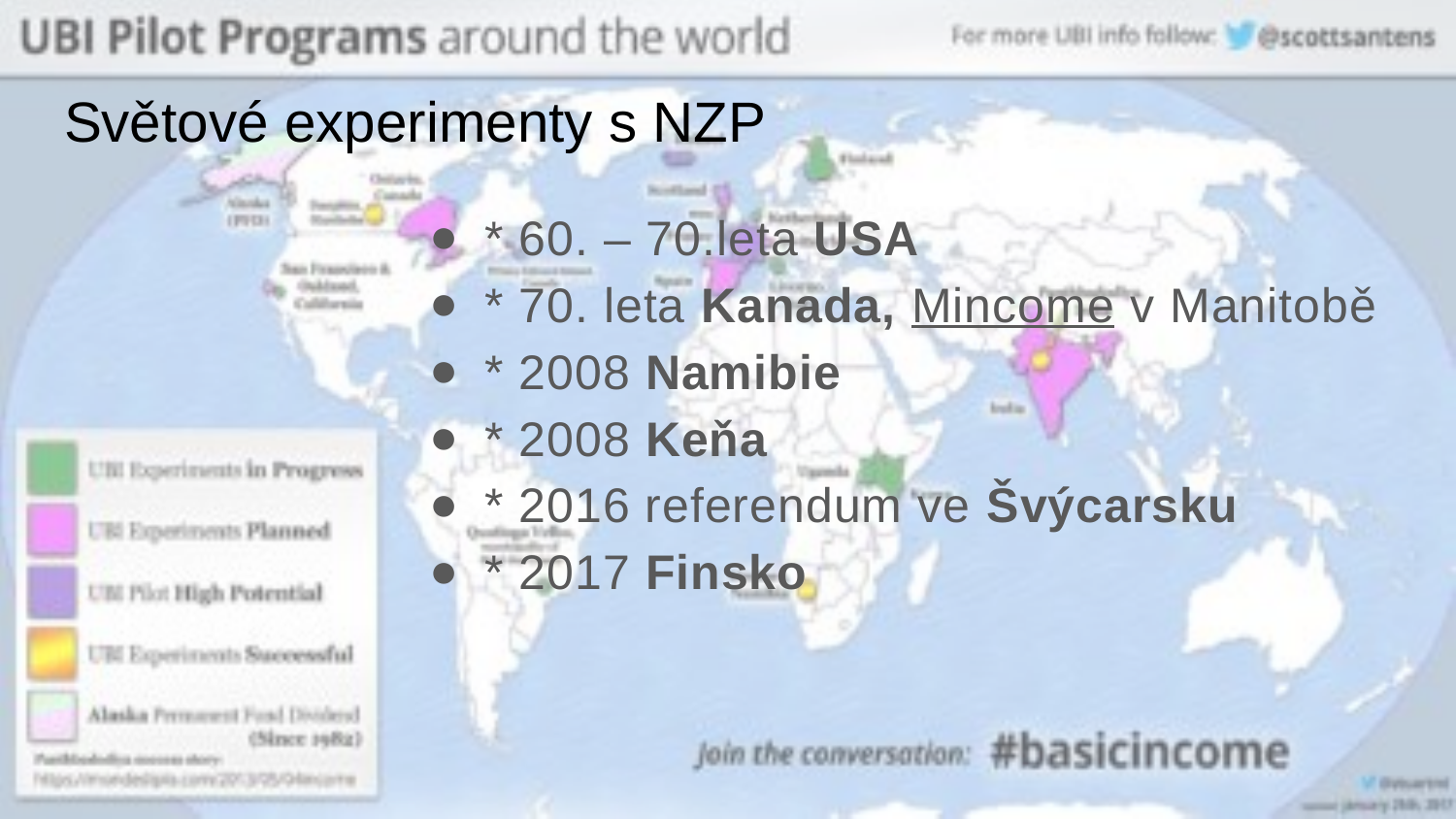

# Světové experimenty s NZP
* 60. – 70.leta USA
* 70. leta Kanada, Mincome v Manitobě
* 2008 Namibie
* 2008 Keňa
* 2016 referendum ve Švýcarsku
* 2017 Finsko